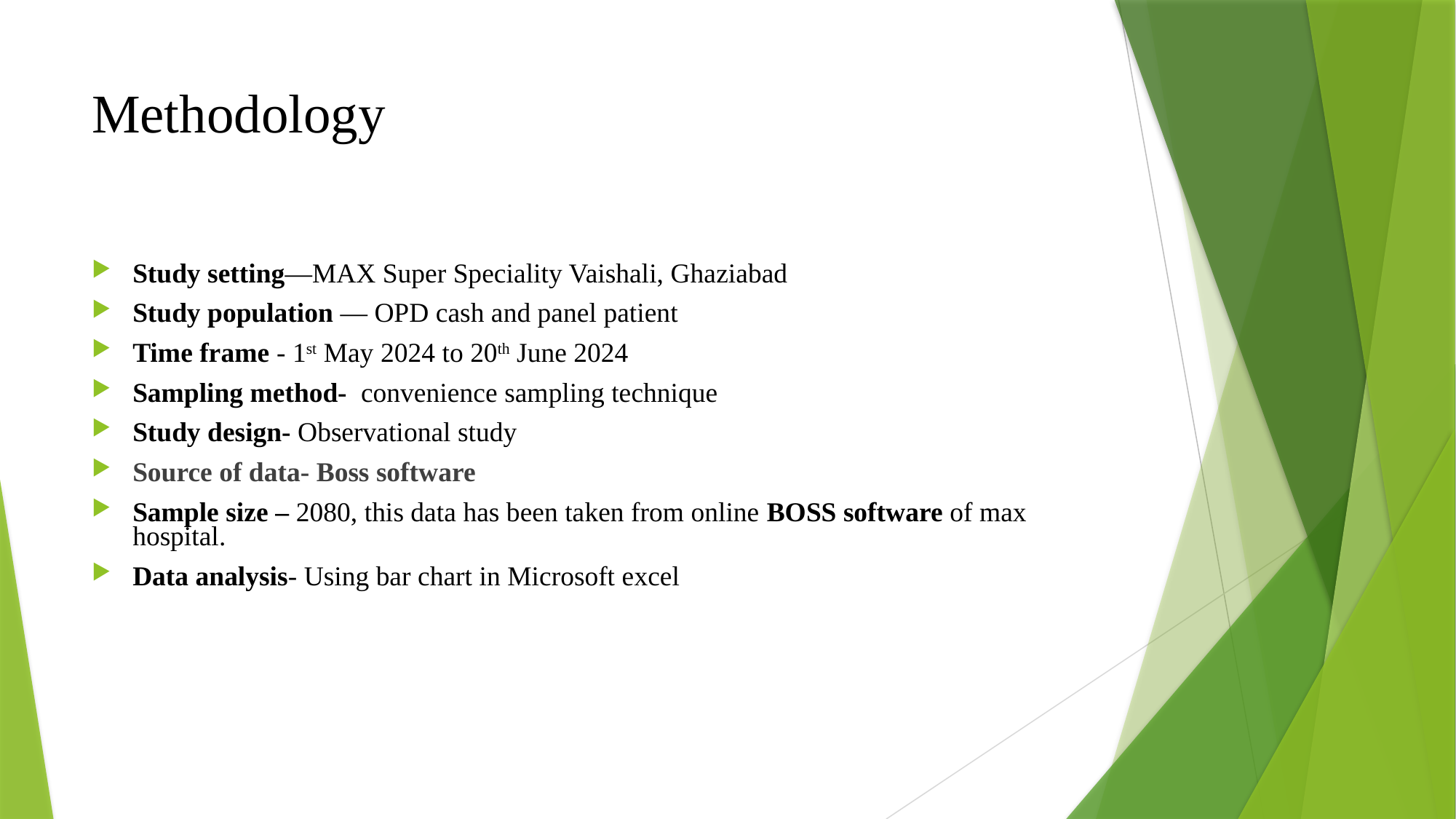

# Methodology
Study setting—MAX Super Speciality Vaishali, Ghaziabad
Study population — OPD cash and panel patient
Time frame - 1st May 2024 to 20th June 2024
Sampling method-  convenience sampling technique
Study design- Observational study
Source of data- Boss software
Sample size – 2080, this data has been taken from online BOSS software of max hospital.
Data analysis- Using bar chart in Microsoft excel